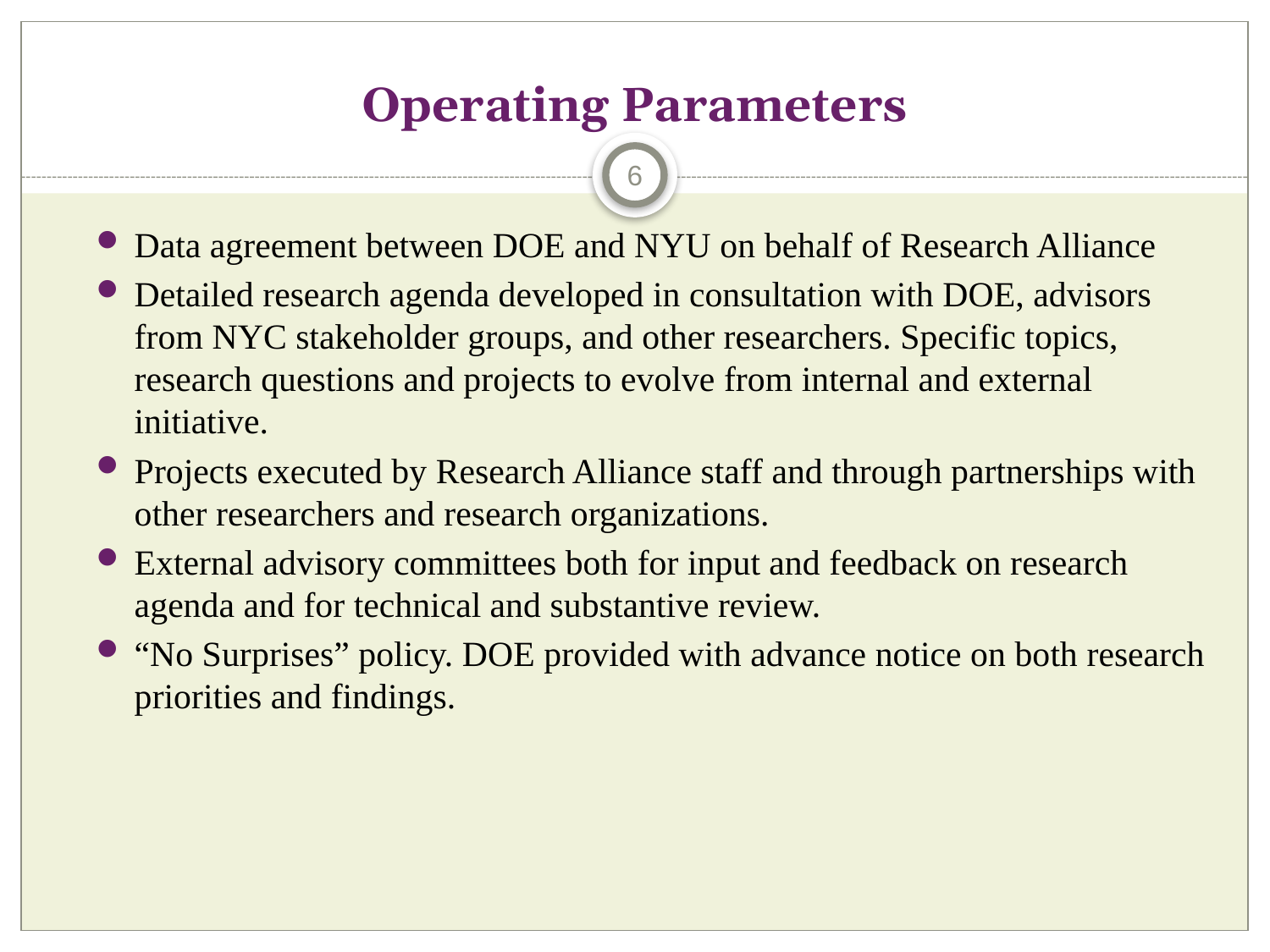

# Operating Parameters
6
Data agreement between DOE and NYU on behalf of Research Alliance
Detailed research agenda developed in consultation with DOE, advisors from NYC stakeholder groups, and other researchers. Specific topics, research questions and projects to evolve from internal and external initiative.
Projects executed by Research Alliance staff and through partnerships with other researchers and research organizations.
External advisory committees both for input and feedback on research agenda and for technical and substantive review.
“No Surprises” policy. DOE provided with advance notice on both research priorities and findings.